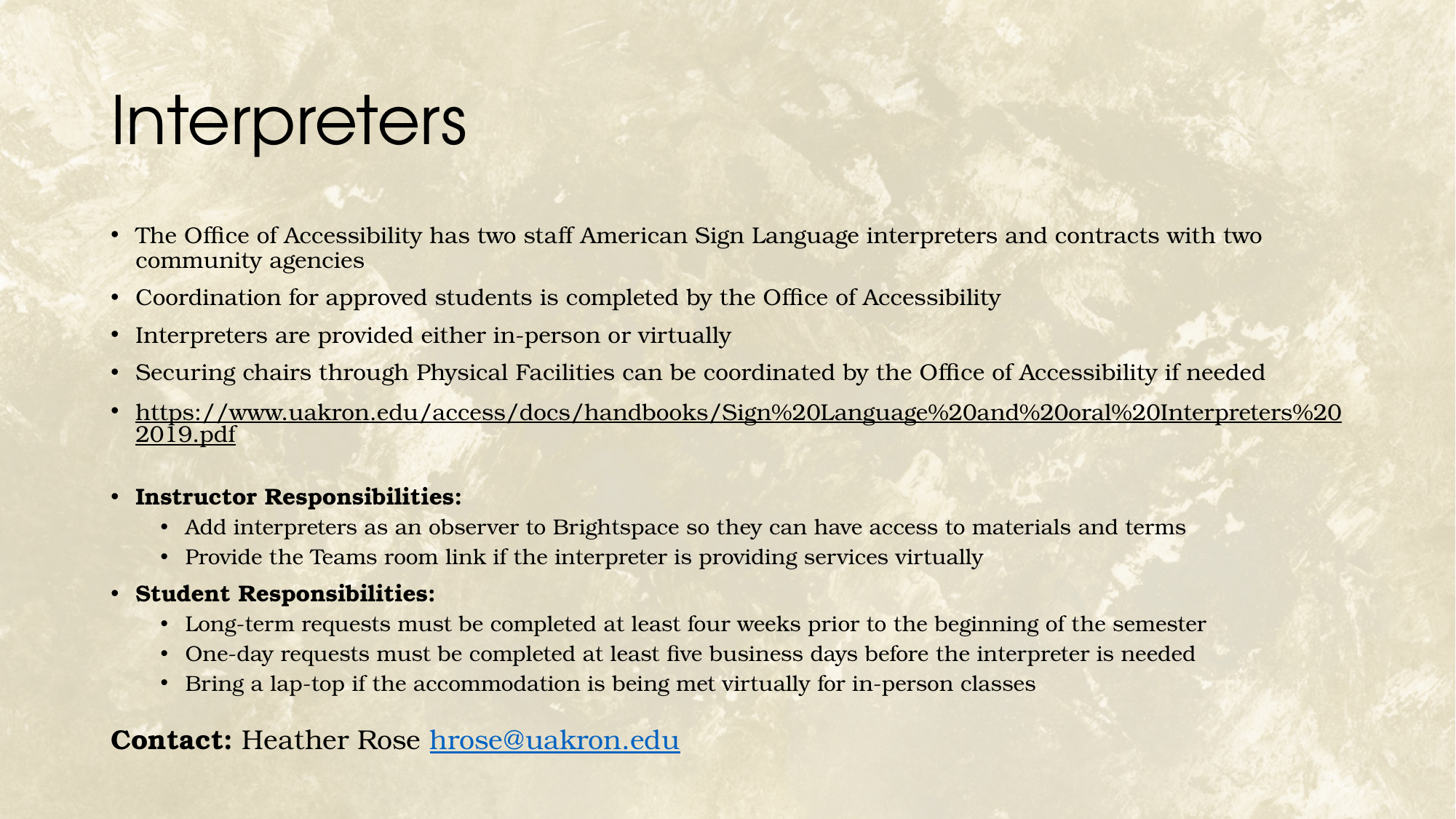

# Interpreters
The Office of Accessibility has two staff American Sign Language interpreters and contracts with two community agencies
Coordination for approved students is completed by the Office of Accessibility
Interpreters are provided either in-person or virtually
Securing chairs through Physical Facilities can be coordinated by the Office of Accessibility if needed
https://www.uakron.edu/access/docs/handbooks/Sign%20Language%20and%20oral%20Interpreters%202019.pdf
Instructor Responsibilities:
Add interpreters as an observer to Brightspace so they can have access to materials and terms
Provide the Teams room link if the interpreter is providing services virtually
Student Responsibilities:
Long-term requests must be completed at least four weeks prior to the beginning of the semester
One-day requests must be completed at least five business days before the interpreter is needed
Bring a lap-top if the accommodation is being met virtually for in-person classes

Contact: Heather Rose hrose@uakron.edu